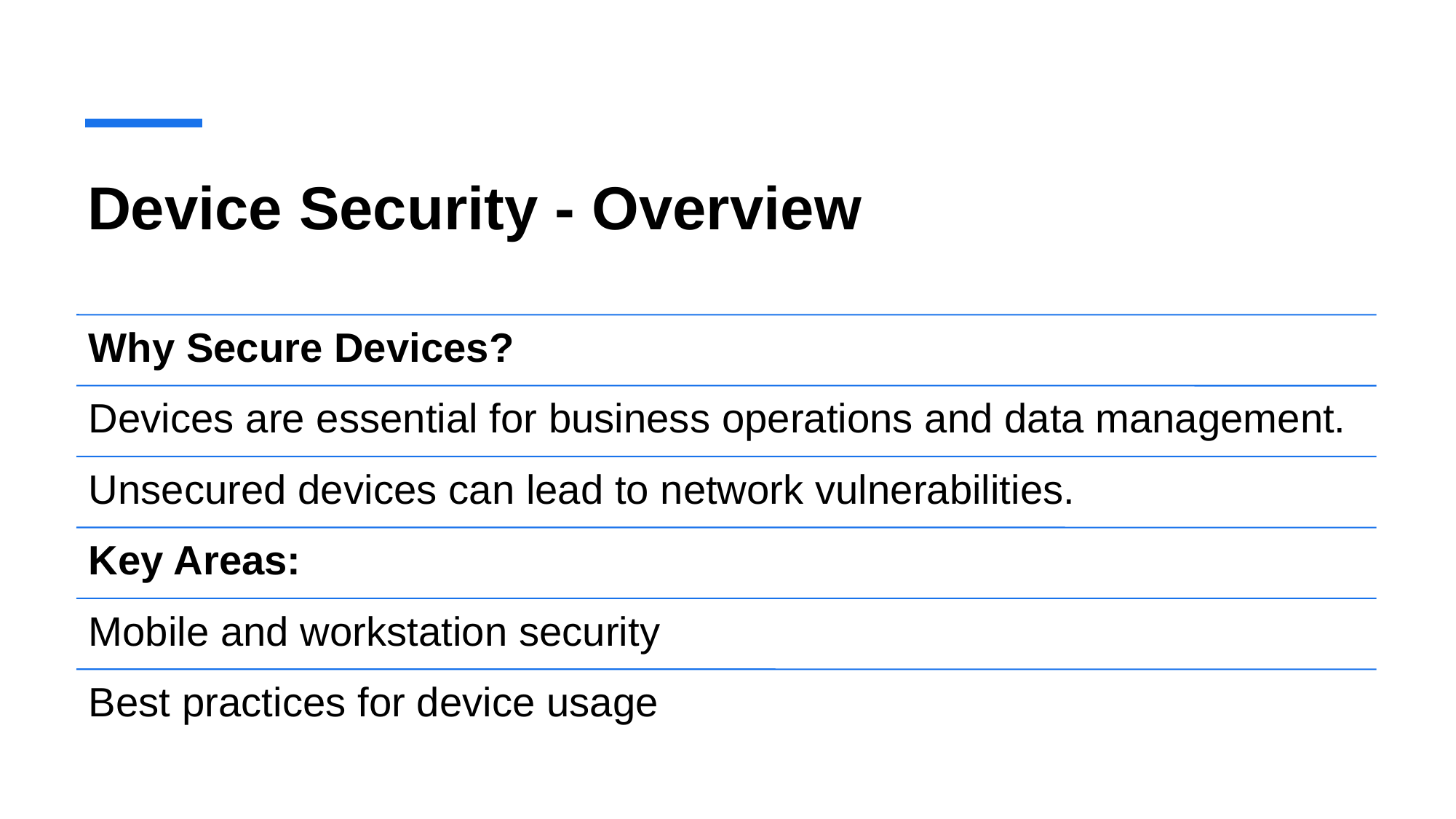

# Device Security - Overview
Why Secure Devices?
Devices are essential for business operations and data management.
Unsecured devices can lead to network vulnerabilities.
Key Areas:
Mobile and workstation security
Best practices for device usage